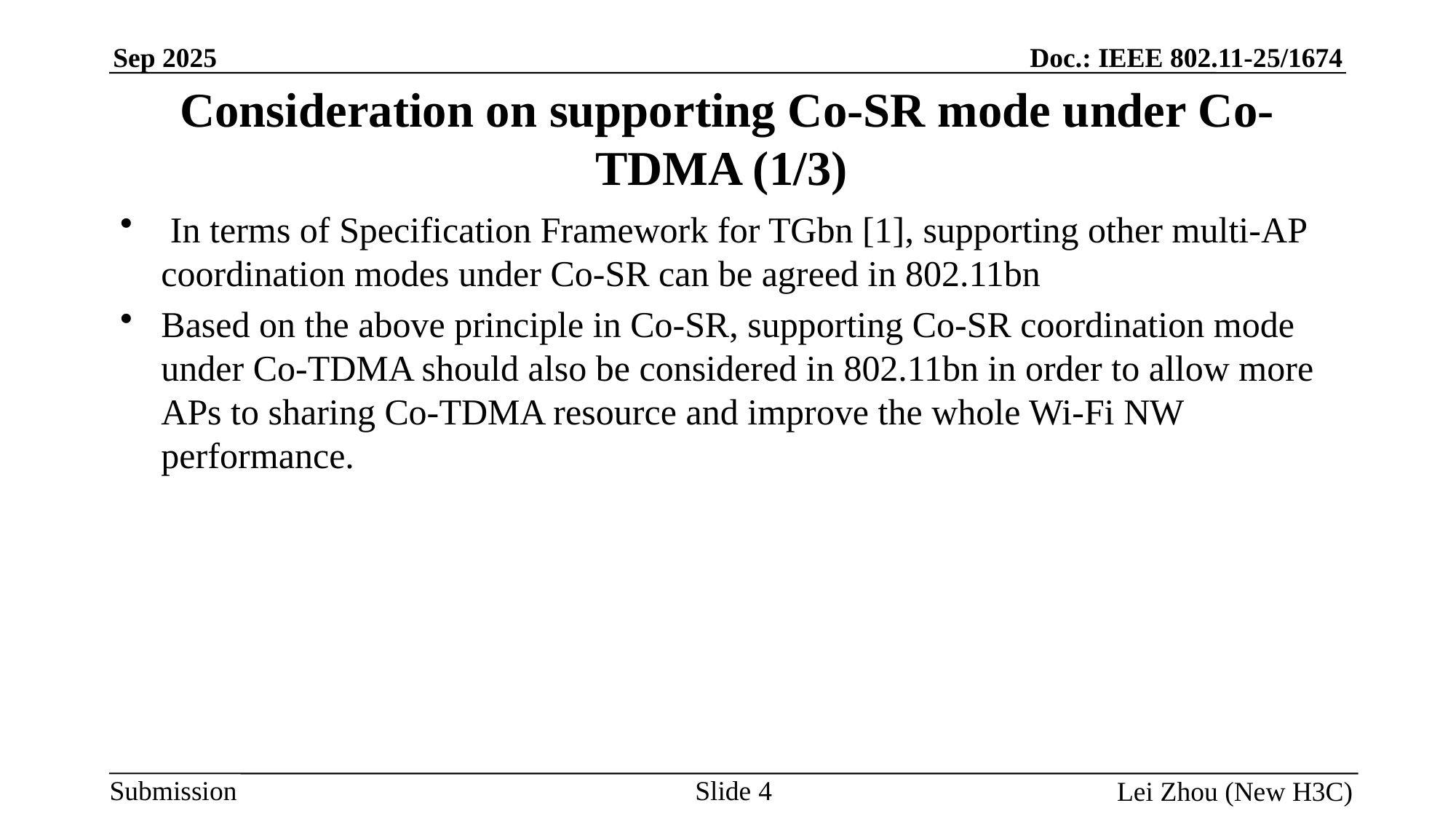

# Consideration on supporting Co-SR mode under Co-TDMA (1/3)
 In terms of Specification Framework for TGbn [1], supporting other multi-AP coordination modes under Co-SR can be agreed in 802.11bn
Based on the above principle in Co-SR, supporting Co-SR coordination mode under Co-TDMA should also be considered in 802.11bn in order to allow more APs to sharing Co-TDMA resource and improve the whole Wi-Fi NW performance.

Slide 4
Lei Zhou (New H3C)